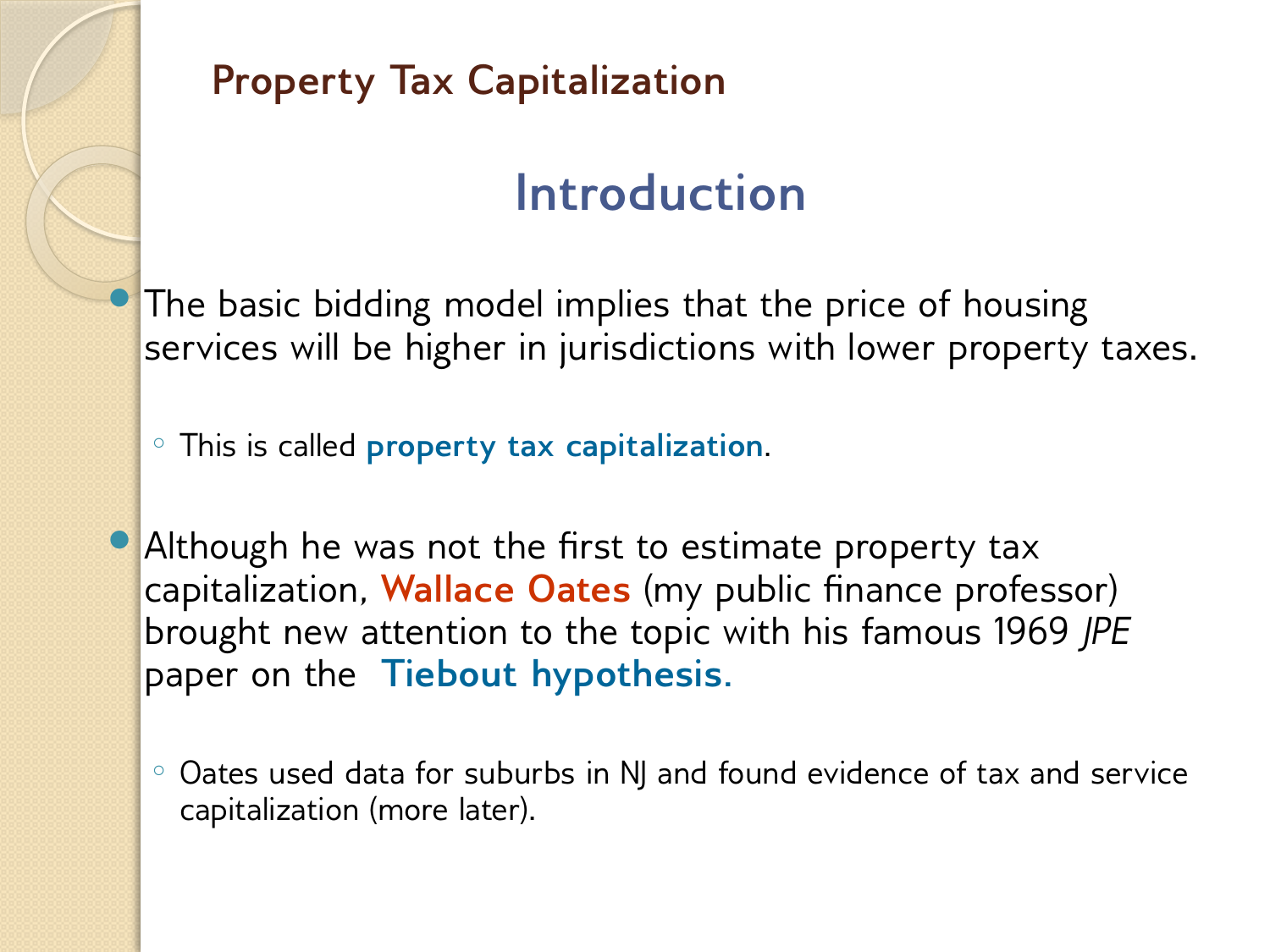

# Property Tax Capitalization
Introduction

The basic bidding model implies that the price of housing services will be higher in jurisdictions with lower property taxes.

This is called property tax capitalization.

Although he was not the first to estimate property tax capitalization, Wallace Oates (my public finance professor) brought new attention to the topic with his famous 1969 JPE paper on the  Tiebout hypothesis.

Oates used data for suburbs in NJ and found evidence of tax and service capitalization (more later).